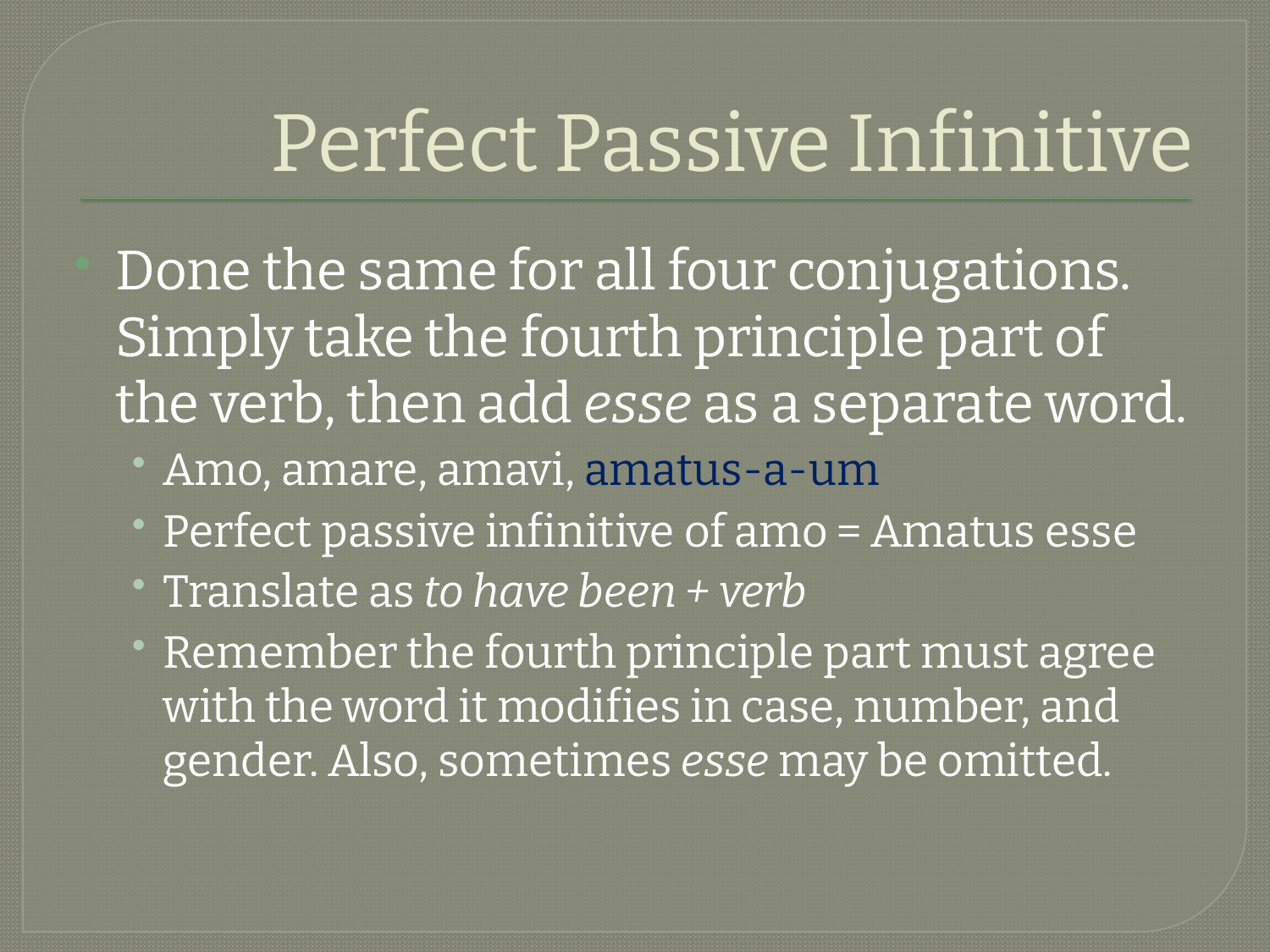

# Perfect Passive Infinitive
Done the same for all four conjugations. Simply take the fourth principle part of the verb, then add esse as a separate word.
Amo, amare, amavi, amatus-a-um
Perfect passive infinitive of amo = Amatus esse
Translate as to have been + verb
Remember the fourth principle part must agree with the word it modifies in case, number, and gender. Also, sometimes esse may be omitted.